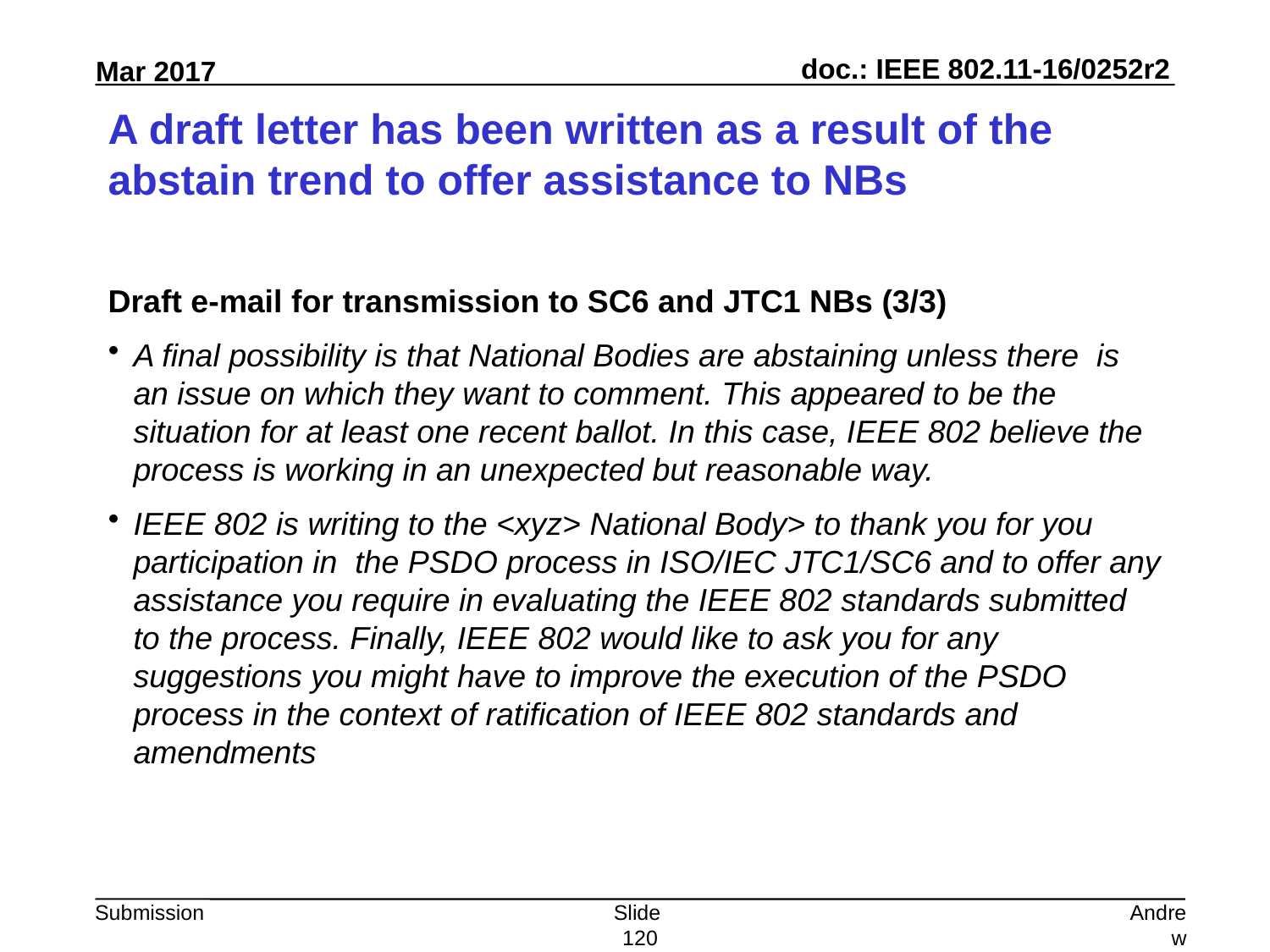

# A draft letter has been written as a result of the abstain trend to offer assistance to NBs
Draft e-mail for transmission to SC6 and JTC1 NBs (3/3)
A final possibility is that National Bodies are abstaining unless there  is an issue on which they want to comment. This appeared to be the situation for at least one recent ballot. In this case, IEEE 802 believe the process is working in an unexpected but reasonable way.
IEEE 802 is writing to the <xyz> National Body> to thank you for you participation in  the PSDO process in ISO/IEC JTC1/SC6 and to offer any assistance you require in evaluating the IEEE 802 standards submitted to the process. Finally, IEEE 802 would like to ask you for any suggestions you might have to improve the execution of the PSDO process in the context of ratification of IEEE 802 standards and amendments
Slide 120
Andrew Myles, Cisco